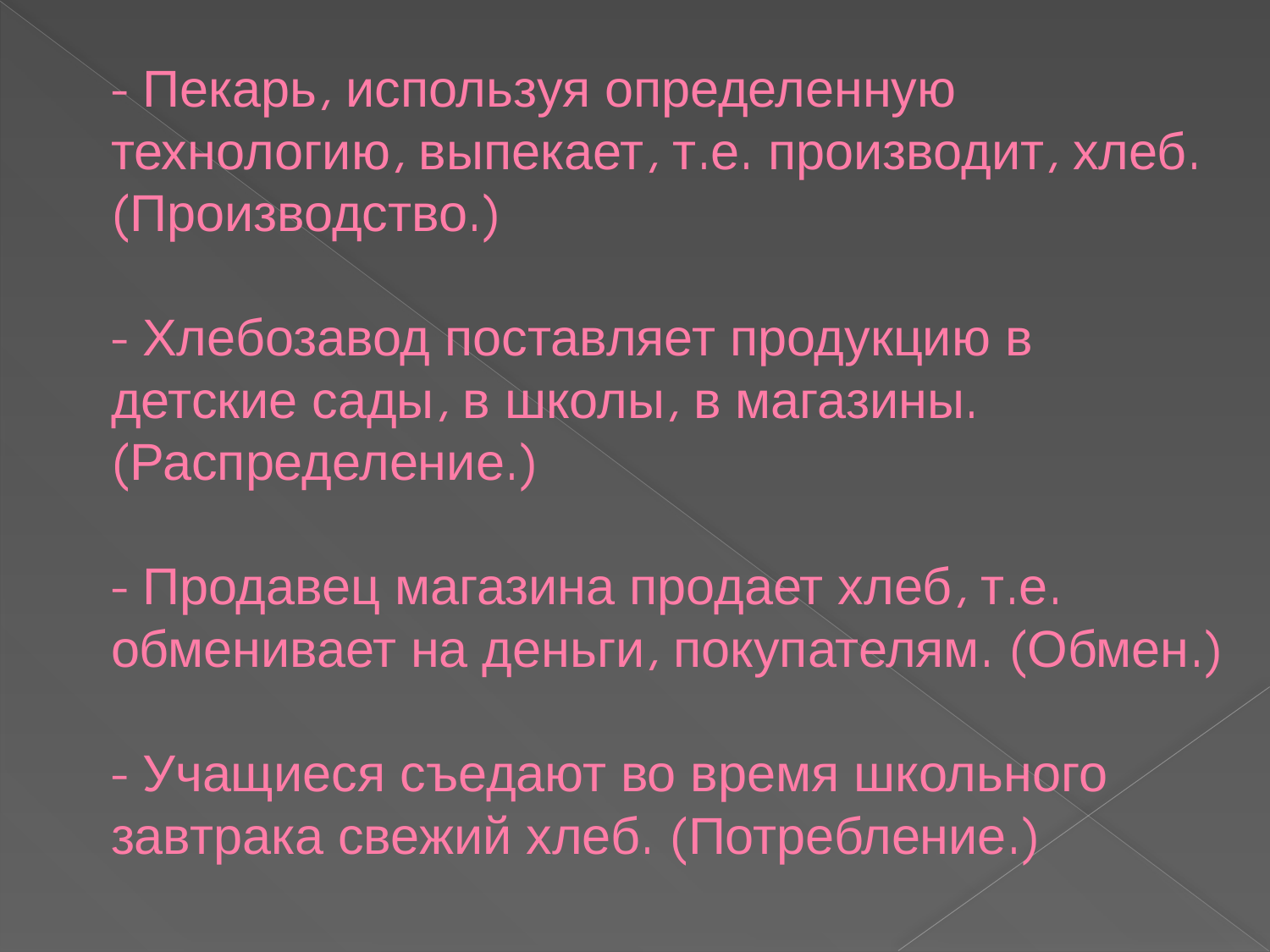

# - Пекарь, используя определенную технологию, выпекает, т.е. производит, хлеб. (Производство.) - Хлебозавод поставляет продукцию в детские сады, в школы, в магазины. (Распределение.) - Продавец магазина продает хлеб, т.е. обменивает на деньги, покупателям. (Обмен.) - Учащиеся съедают во время школьного завтрака свежий хлеб. (Потребление.)